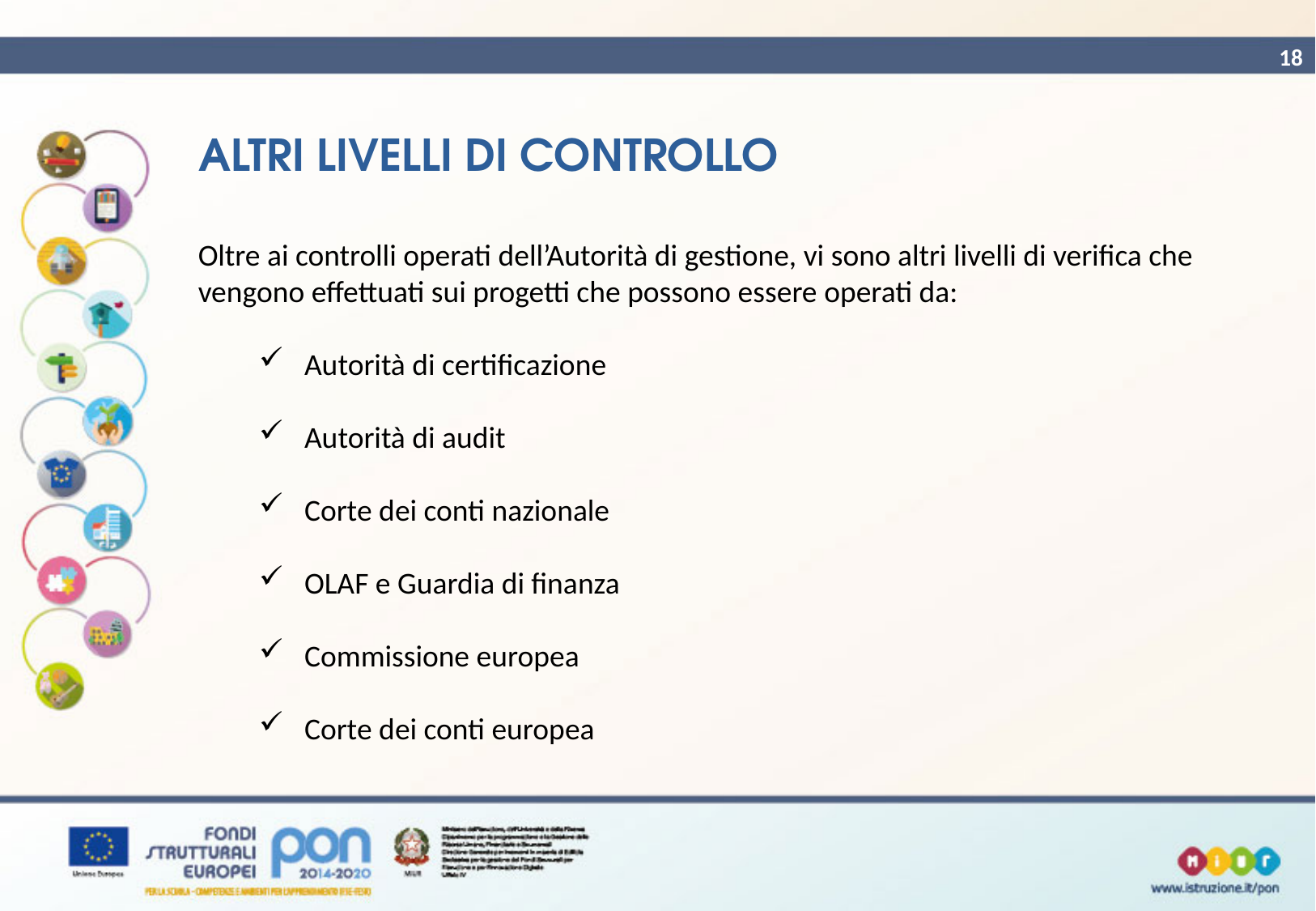

18
# ALTRI LIVELLI DI CONTROLLO
Oltre ai controlli operati dell’Autorità di gestione, vi sono altri livelli di verifica che vengono effettuati sui progetti che possono essere operati da:

Autorità di certificazione

Autorità di audit

Corte dei conti nazionale

OLAF e Guardia di finanza

Commissione europea

Corte dei conti europea